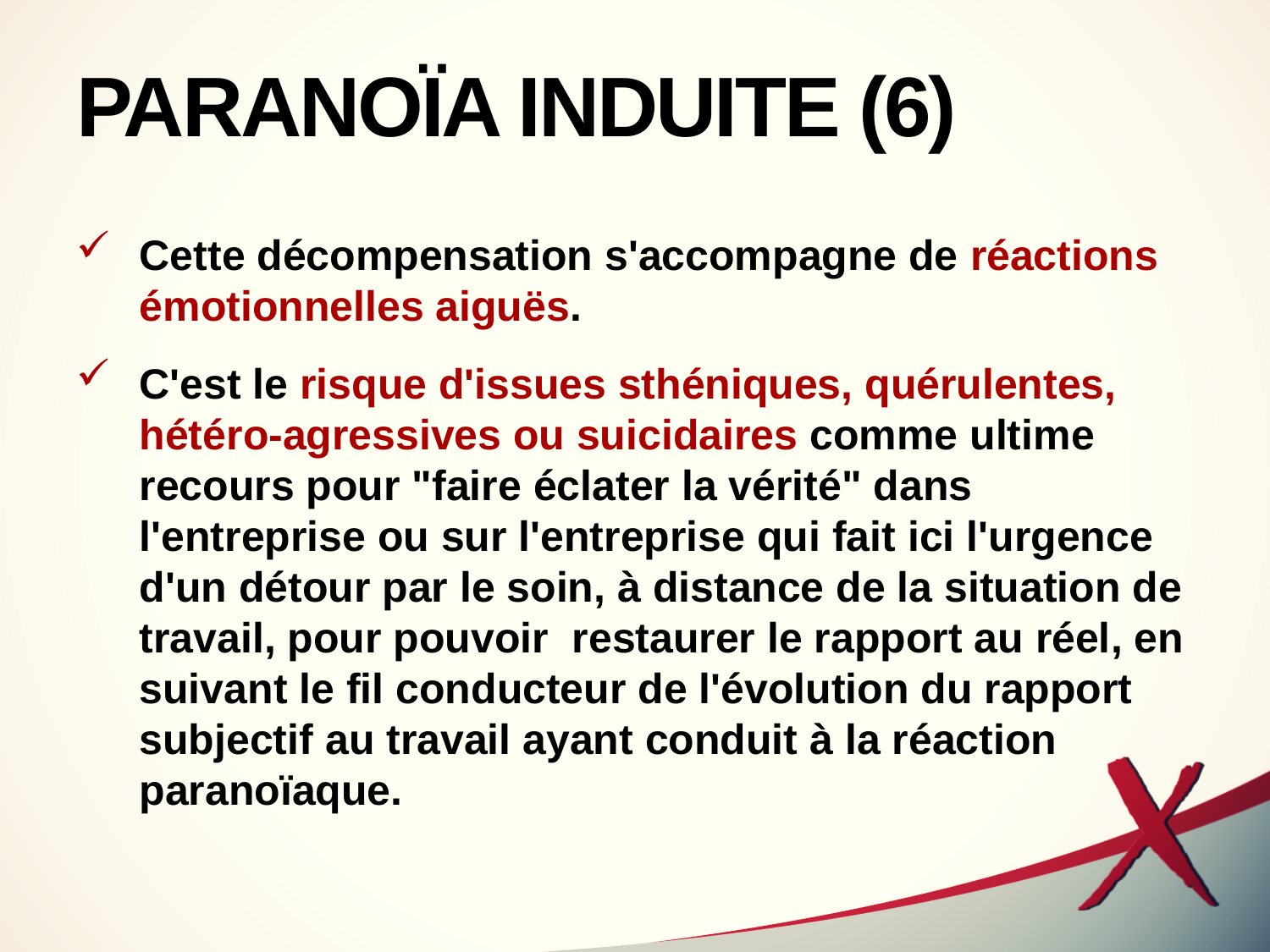

# PARANOÏA INDUITE (6)
Cette décompensation s'accompagne de réactions émotionnelles aiguës.
C'est le risque d'issues sthéniques, quérulentes, hétéro-agressives ou suicidaires comme ultime recours pour "faire éclater la vérité" dans l'entreprise ou sur l'entreprise qui fait ici l'urgence d'un détour par le soin, à distance de la situation de travail, pour pouvoir  restaurer le rapport au réel, en suivant le fil conducteur de l'évolution du rapport subjectif au travail ayant conduit à la réaction paranoïaque.